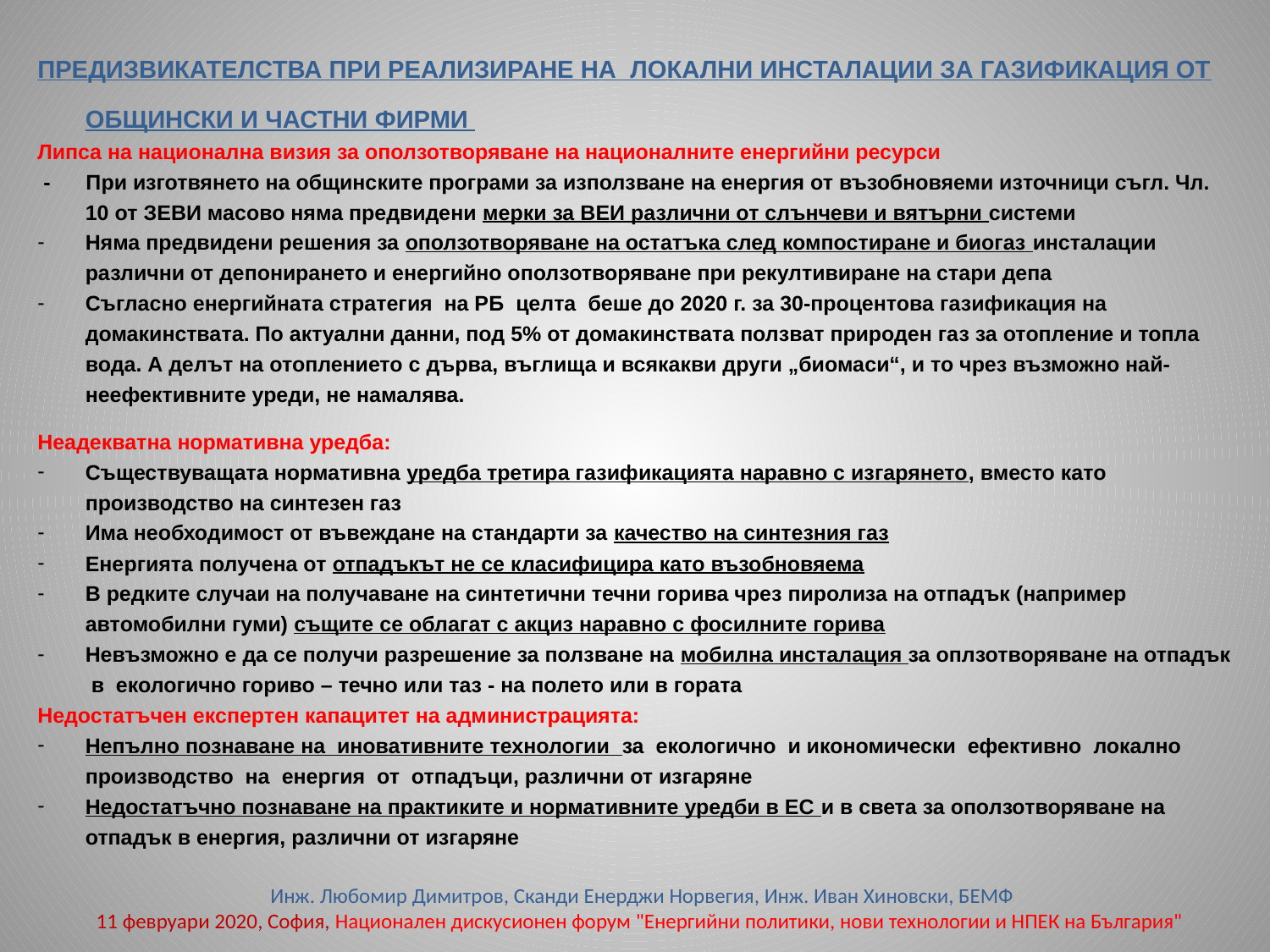

ПРЕДИЗВИКАТЕЛСТВА ПРИ РЕАЛИЗИРАНЕ НА  ЛОКАЛНИ ИНСТАЛАЦИИ ЗА ГАЗИФИКАЦИЯ ОТ ОБЩИНСКИ И ЧАСТНИ ФИРМИ
Липса на национална визия за оползотворяване на националните енергийни ресурси
 -      При изготвянето на общинските програми за използване на енергия от възобновяеми източници съгл. Чл. 10 от ЗЕВИ масово няма предвидени мерки за ВЕИ различни от слънчеви и вятърни системи
Няма предвидени решения за оползотворяване на остатъка след компостиране и биогаз инсталации различни от депонирането и енергийно оползотворяване при рекултивиране на стари депа
Съгласно енергийната стратегия  на РБ  целта  беше до 2020 г. за 30-процентова газификация на домакинствата. По актуални данни, под 5% от домакинствата ползват природен газ за отопление и топла вода. А делът на отоплението с дърва, въглища и всякакви други „биомаси“, и то чрез възможно най-неефективните уреди, не намалява.
Неадекватна нормативна уредба:
Съществуващата нормативна уредба третира газификацията наравно с изгарянето, вместо като производство на синтезен газ
Има необходимост от въвеждане на стандарти за качество на синтезния газ
Енергията получена от отпадъкът не се класифицира като възобновяема
В редките случаи на получаване на синтетични течни горива чрез пиролиза на отпадък (например автомобилни гуми) същите се облагат с акциз наравно с фосилните горива
Невъзможно е да се получи разрешение за ползване на мобилна инсталация за оплзотворяване на отпадък  в  екологично гориво – течно или таз - на полето или в гората
Недостатъчен експертен капацитет на администрацията:
Непълно познаване на  иновативните технологии  за  екологично  и икономически  ефективно  локално  производство  на  енергия  от  отпадъци, различни от изгаряне
Недостатъчно познаване на практиките и нормативните уредби в ЕС и в света за оползотворяване на отпадък в енергия, различни от изгаряне

 Инж. Любомир Димитров, Сканди Енерджи Норвегия, Инж. Иван Хиновски, БЕМФ
11 февруари 2020, София, Национален дискусионен форум "Енергийни политики, нови технологии и НПЕК на България"